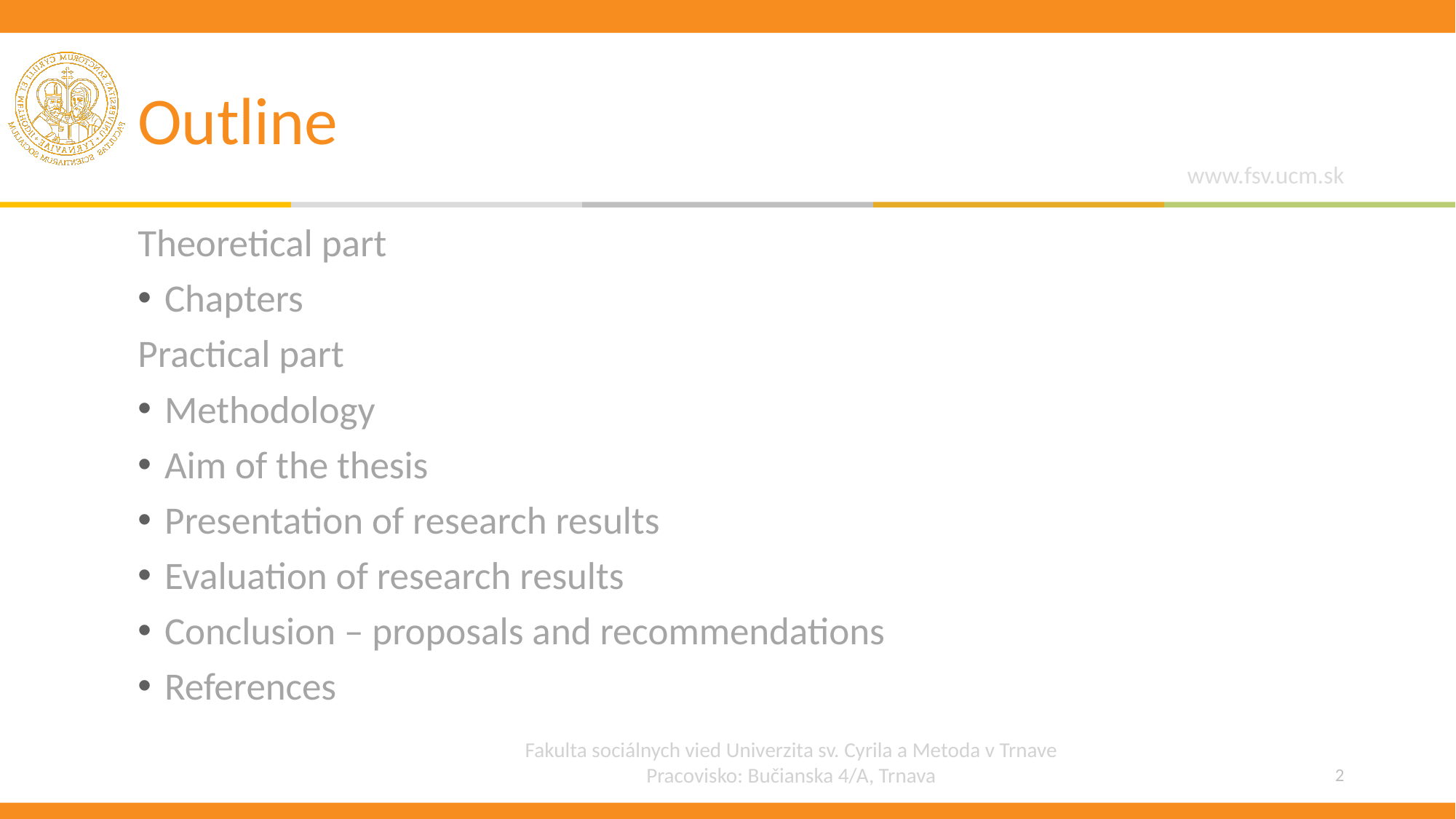

# Outline
Theoretical part
Chapters
Practical part
Methodology
Aim of the thesis
Presentation of research results
Evaluation of research results
Conclusion – proposals and recommendations
References
2